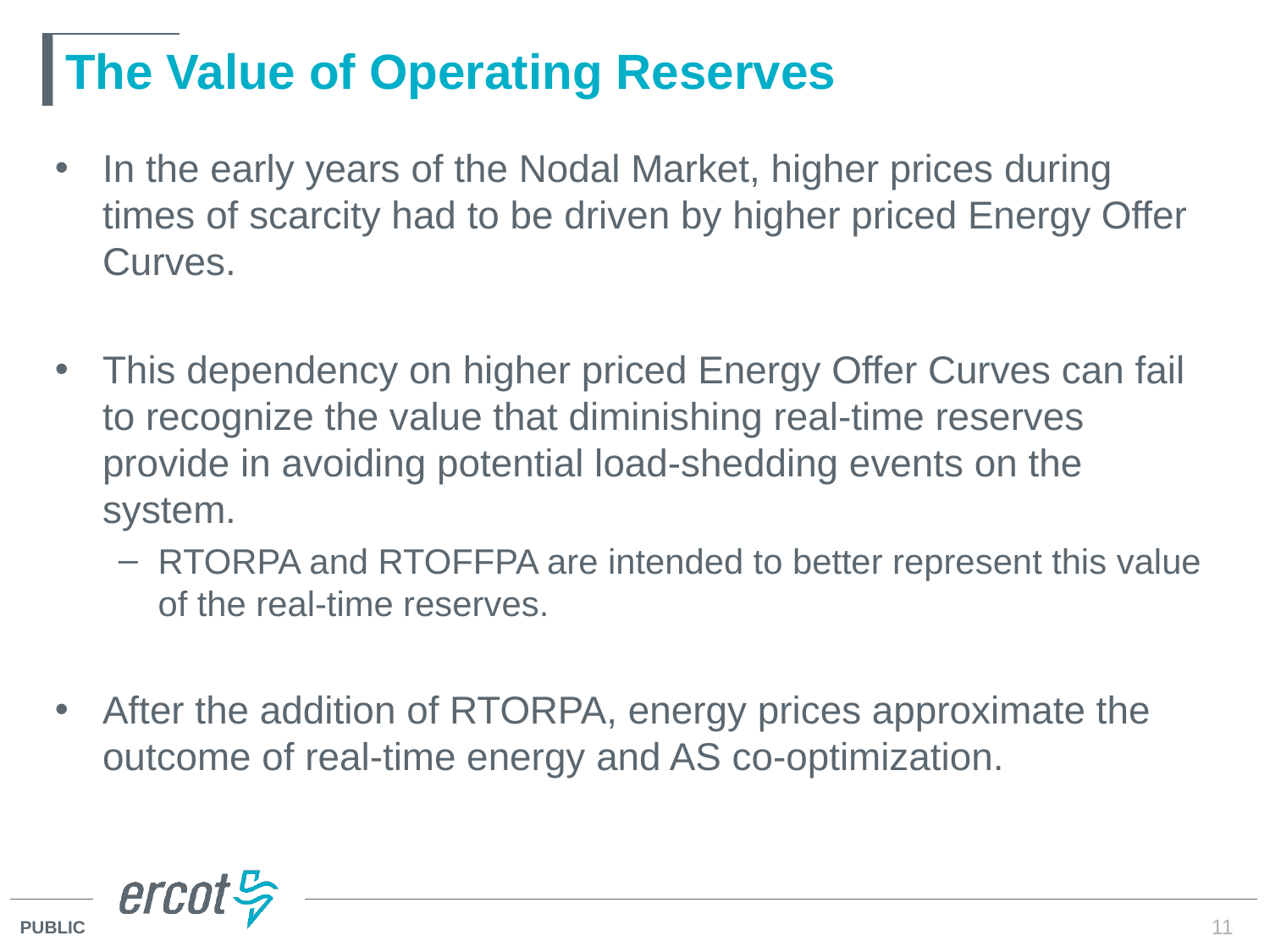

# The Value of Operating Reserves
In the early years of the Nodal Market, higher prices during times of scarcity had to be driven by higher priced Energy Offer Curves.

This dependency on higher priced Energy Offer Curves can fail to recognize the value that diminishing real-time reserves provide in avoiding potential load-shedding events on the system.
RTORPA and RTOFFPA are intended to better represent this value of the real-time reserves.

After the addition of RTORPA, energy prices approximate the outcome of real-time energy and AS co-optimization.
11